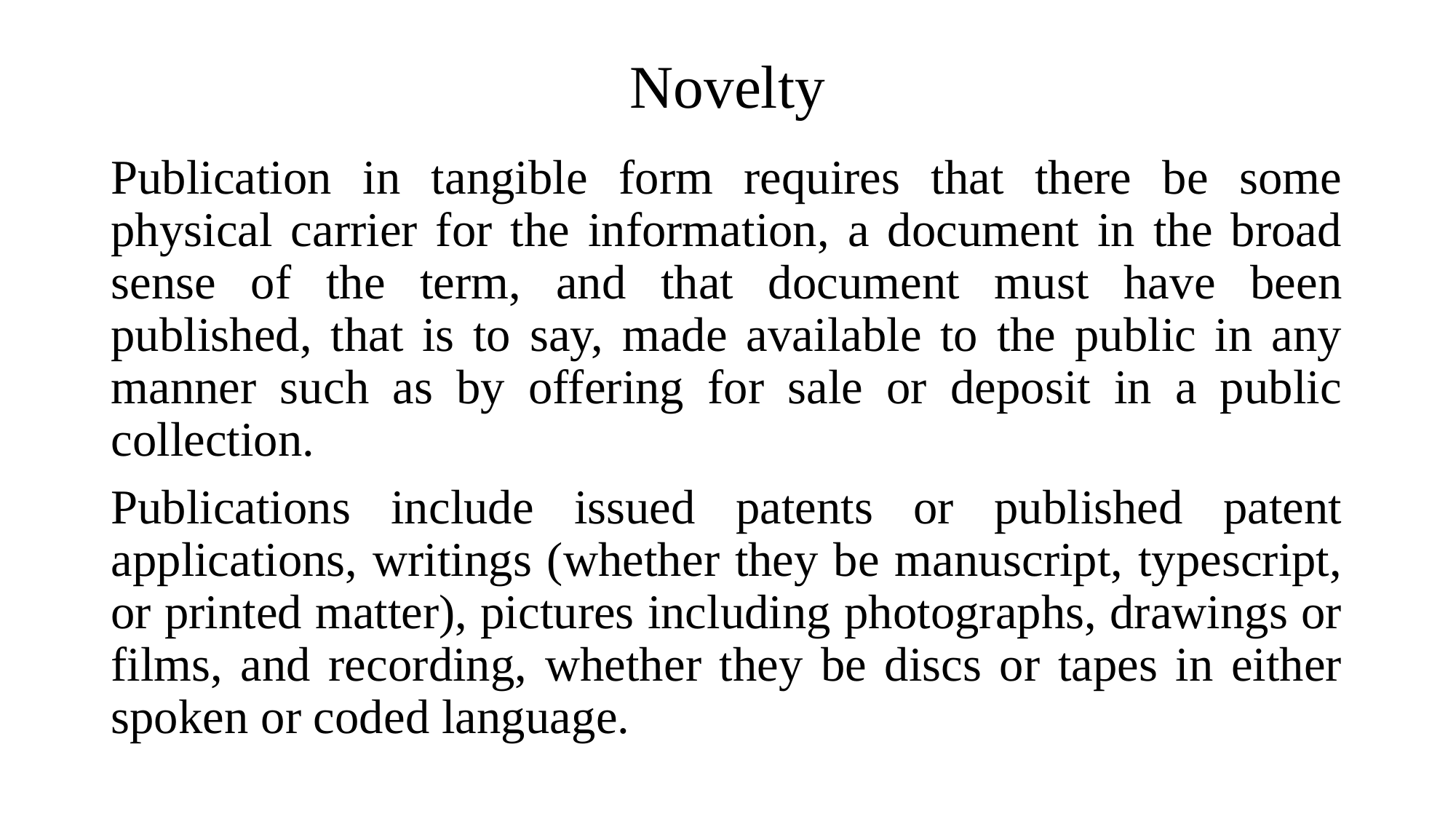

# Novelty
Publication in tangible form requires that there be some physical carrier for the information, a document in the broad sense of the term, and that document must have been published, that is to say, made available to the public in any manner such as by offering for sale or deposit in a public collection.
Publications include issued patents or published patent applications, writings (whether they be manuscript, typescript, or printed matter), pictures including photographs, drawings or films, and recording, whether they be discs or tapes in either spoken or coded language.